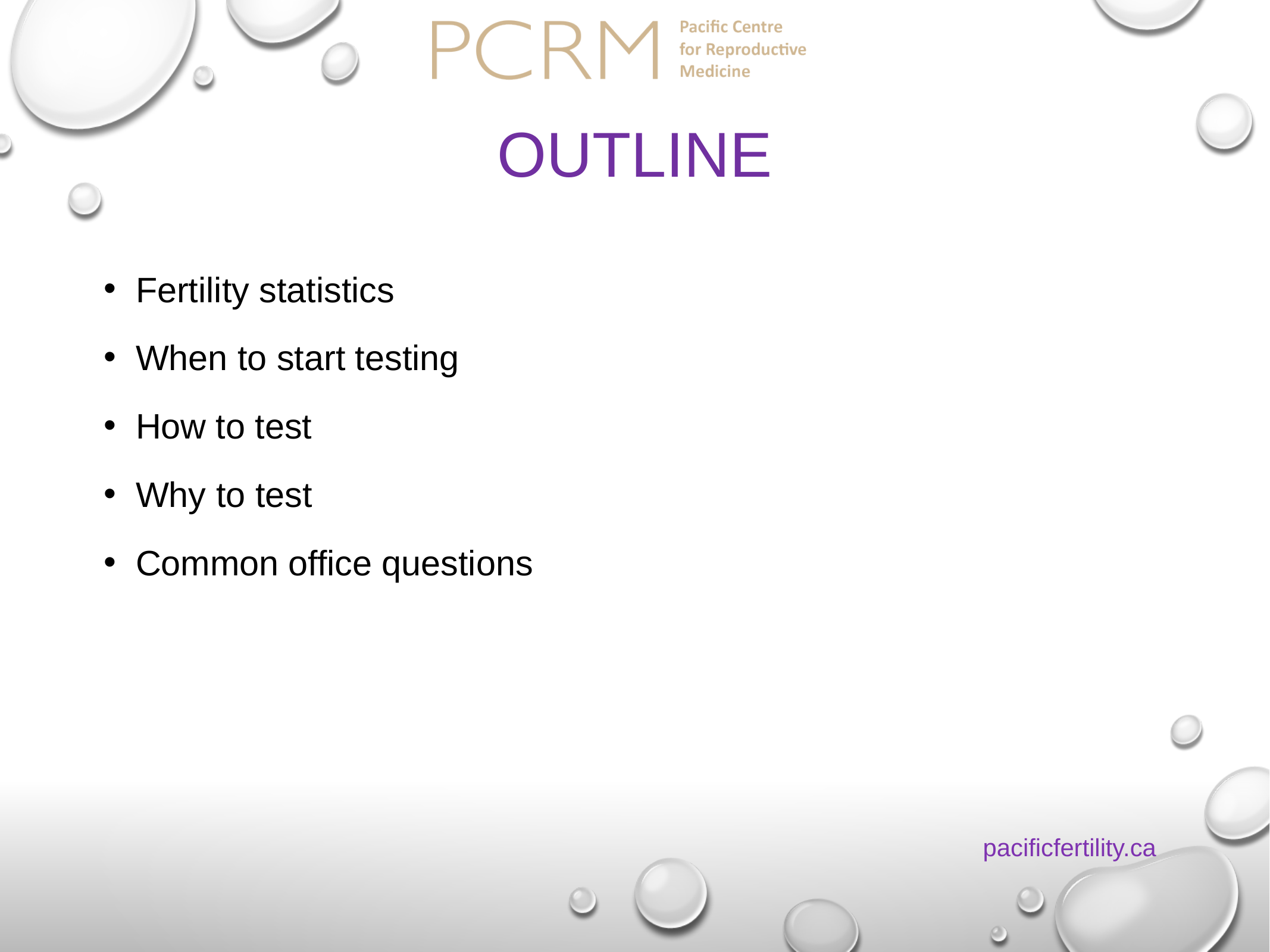

# outline
Fertility statistics
When to start testing
How to test
Why to test
Common office questions
pacificfertility.ca